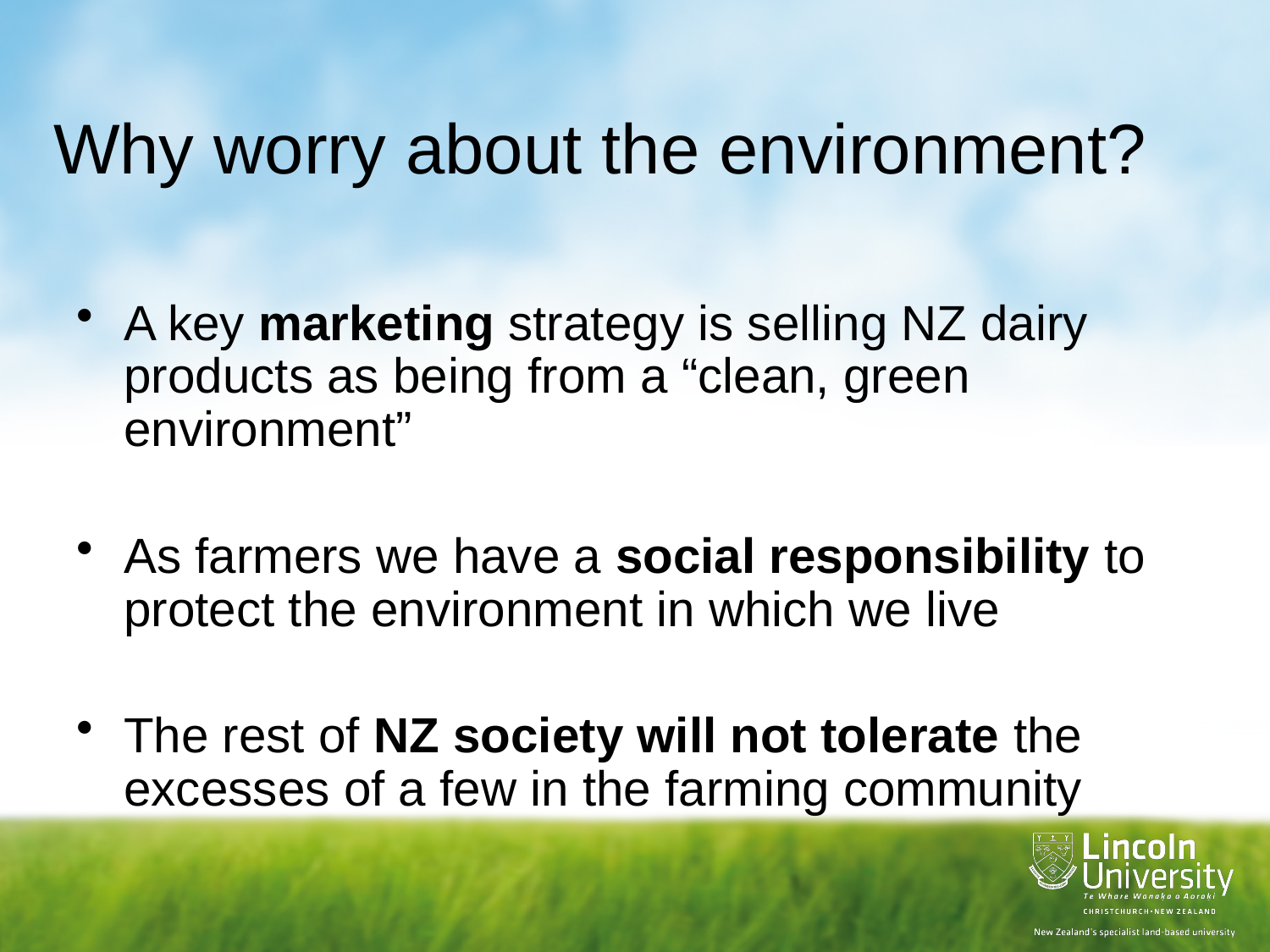

# Why worry about the environment?

A key marketing strategy is selling NZ dairy products as being from a “clean, green environment”

As farmers we have a social responsibility to protect the environment in which we live

The rest of NZ society will not tolerate the excesses of a few in the farming community